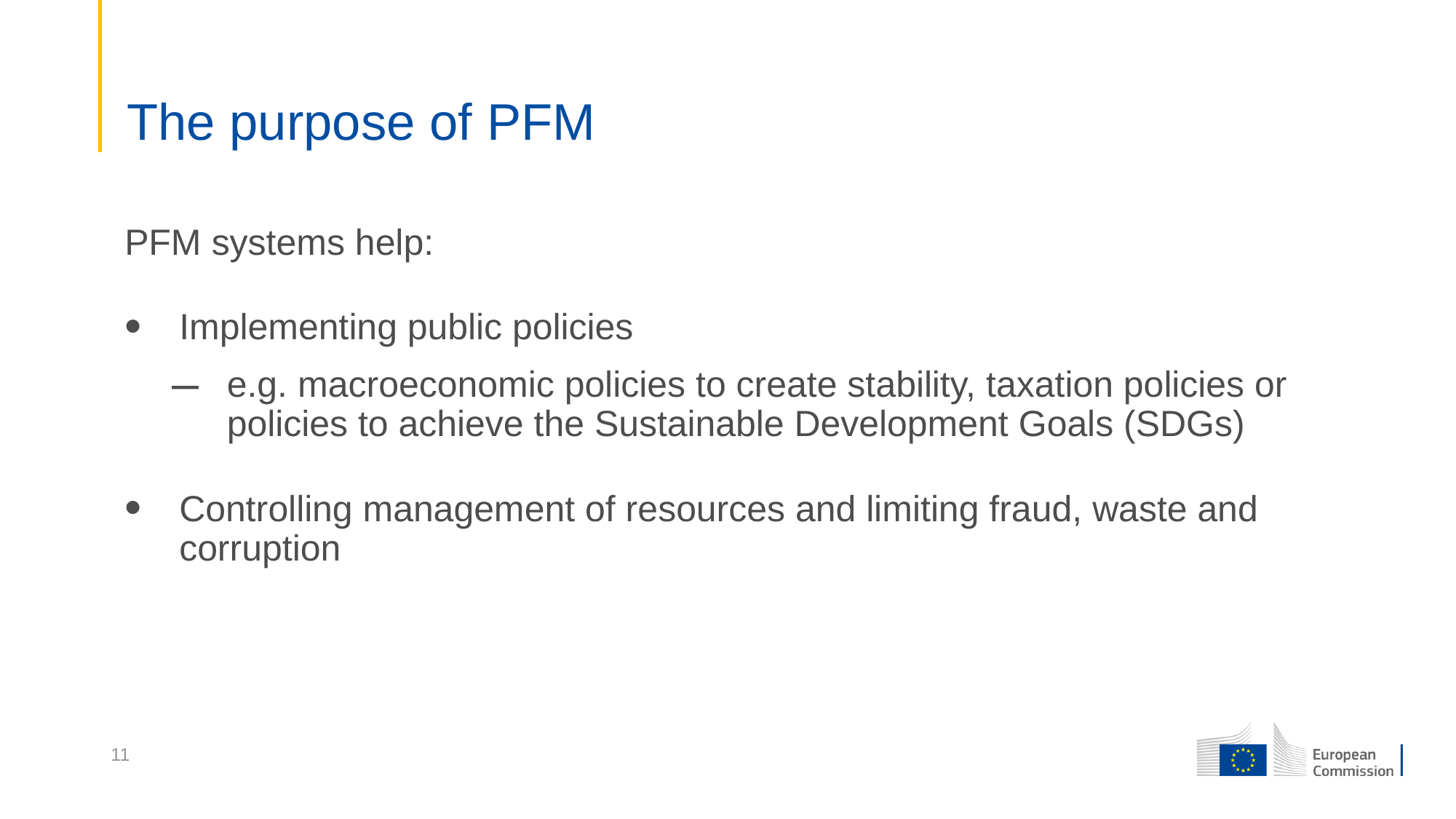

# The purpose of PFM
PFM systems help:
Implementing public policies
e.g. macroeconomic policies to create stability, taxation policies or policies to achieve the Sustainable Development Goals (SDGs)
Controlling management of resources and limiting fraud, waste and corruption
11